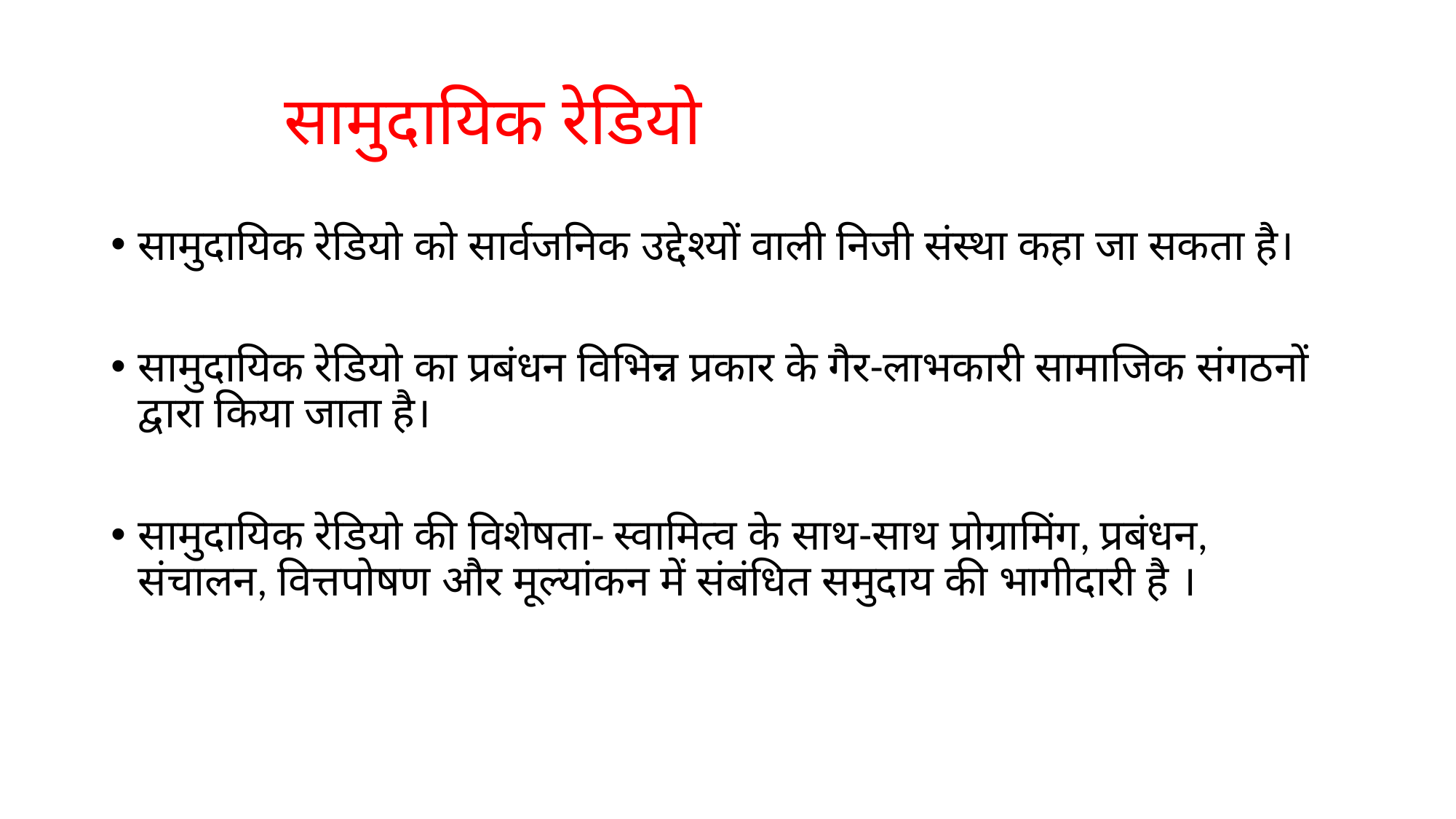

# सामुदायिक रेडियो
सामुदायिक रेडियो को सार्वजनिक उद्देश्यों वाली निजी संस्था कहा जा सकता है।

सामुदायिक रेडियो का प्रबंधन विभिन्न प्रकार के गैर-लाभकारी सामाजिक संगठनों द्वारा किया जाता है।

सामुदायिक रेडियो की विशेषता- स्वामित्व के साथ-साथ प्रोग्रामिंग, प्रबंधन, संचालन, वित्तपोषण और मूल्यांकन में संबंधित समुदाय की भागीदारी है ।